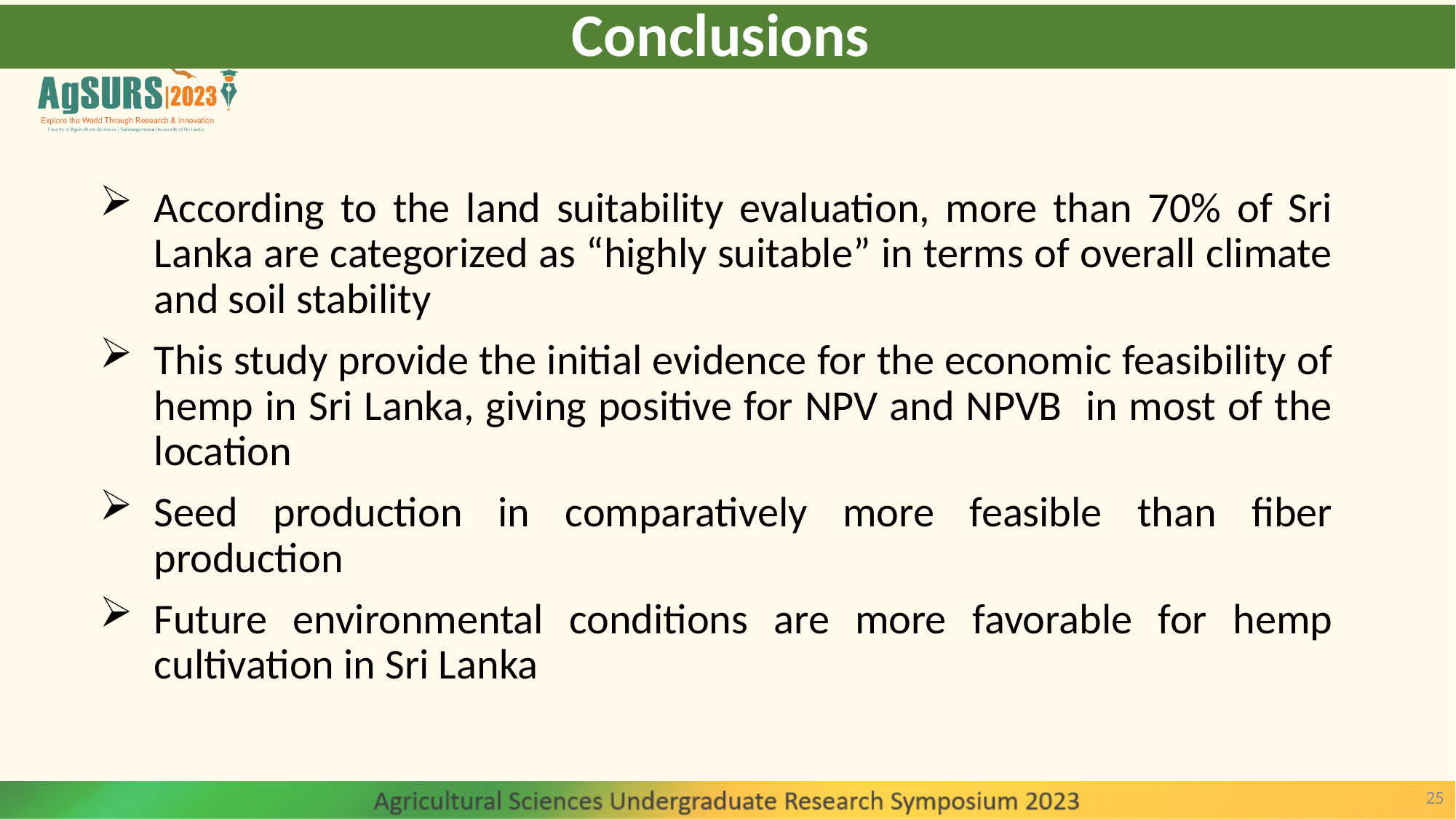

Conclusions

According to the land suitability evaluation, more than 70% of Sri Lanka are categorized as “highly suitable” in terms of overall climate and soil stability
This study provide the initial evidence for the economic feasibility of hemp in Sri Lanka, giving positive for NPV and NPVB  in most of the location
Seed production in comparatively more feasible than fiber production
Future environmental conditions are more favorable for hemp cultivation in Sri Lanka

25